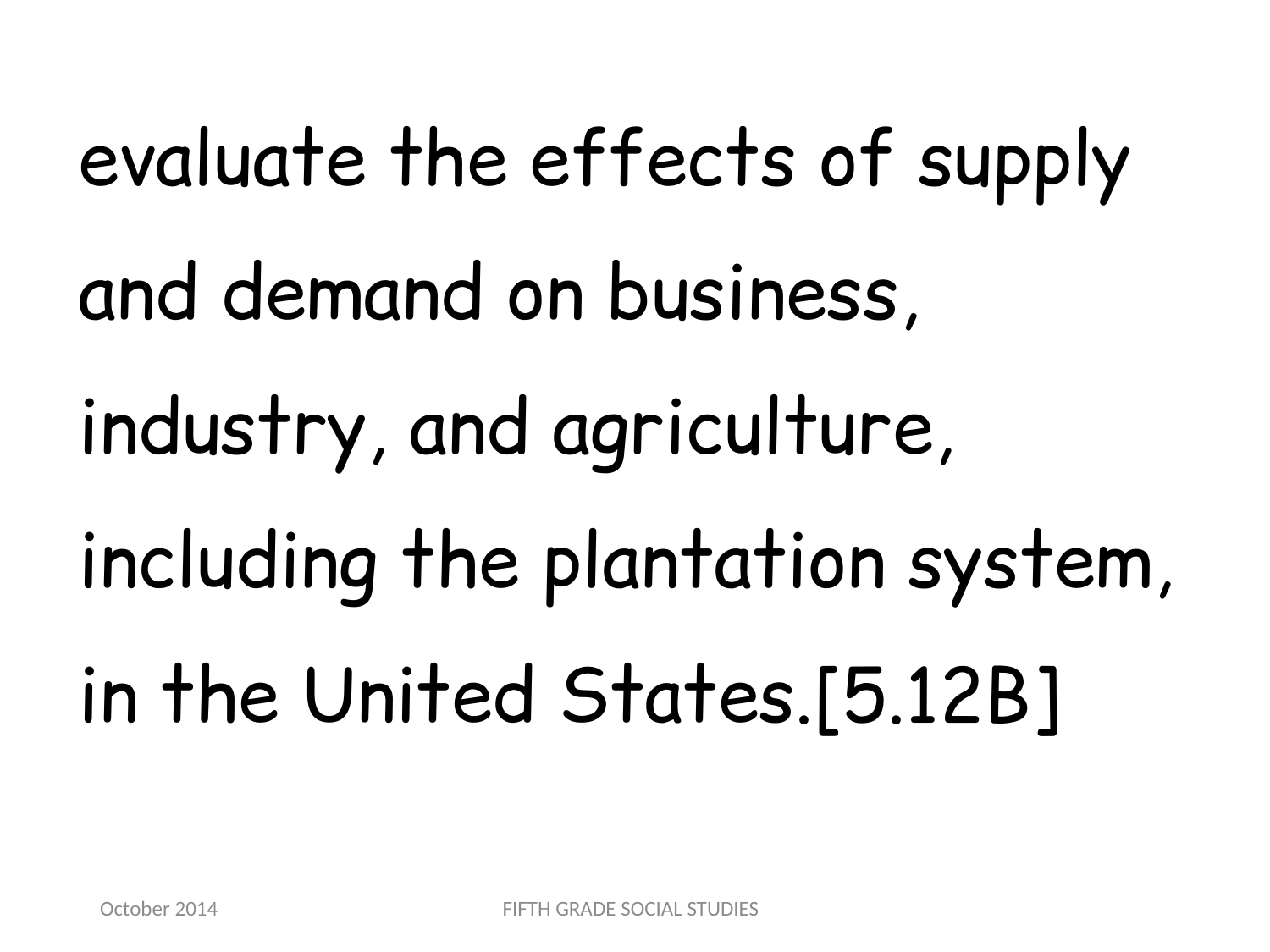

evaluate the effects of supply and demand on business, industry, and agriculture, including the plantation system, in the United States.[5.12B]
October 2014
FIFTH GRADE SOCIAL STUDIES